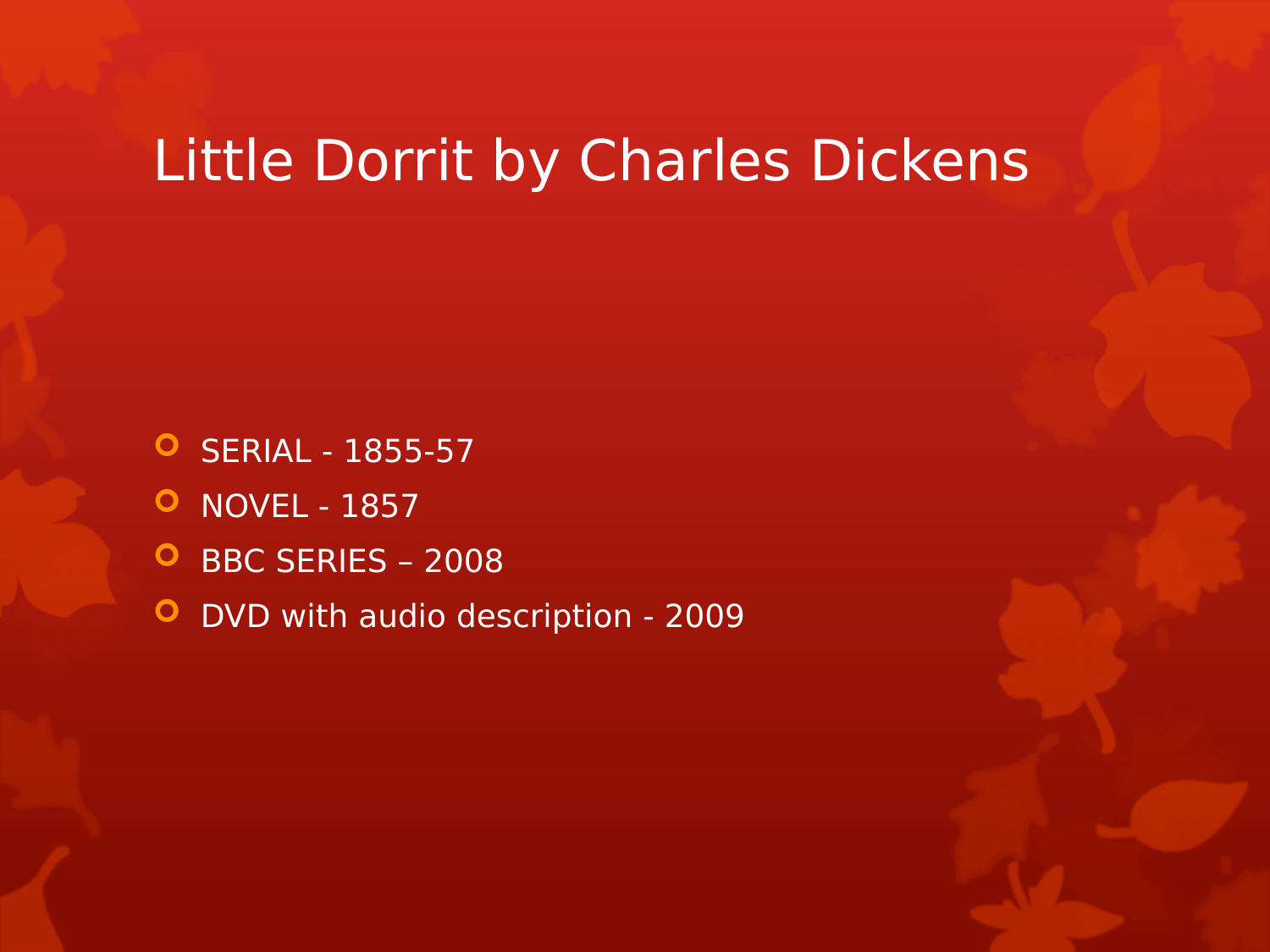

# Little Dorrit by Charles Dickens
SERIAL - 1855-57
NOVEL - 1857
BBC SERIES – 2008
DVD with audio description - 2009